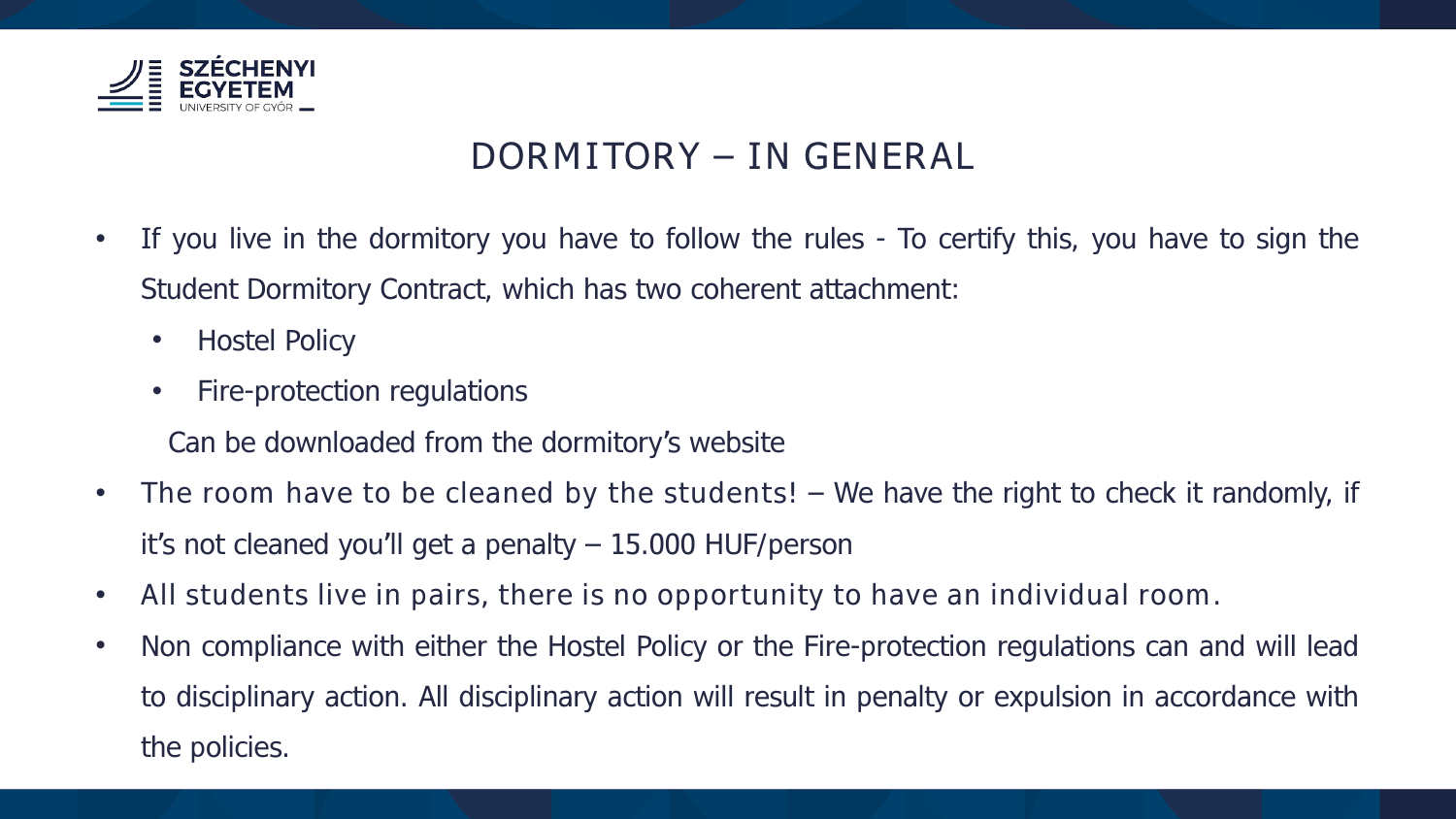

DORMITORY – in general
If you live in the dormitory you have to follow the rules - To certify this, you have to sign the Student Dormitory Contract, which has two coherent attachment:
Hostel Policy
Fire-protection regulations
Can be downloaded from the dormitory’s website
The room have to be cleaned by the students! – We have the right to check it randomly, if it’s not cleaned you’ll get a penalty – 15.000 HUF/person
All students live in pairs, there is no opportunity to have an individual room.
Non compliance with either the Hostel Policy or the Fire-protection regulations can and will lead to disciplinary action. All disciplinary action will result in penalty or expulsion in accordance with the policies.